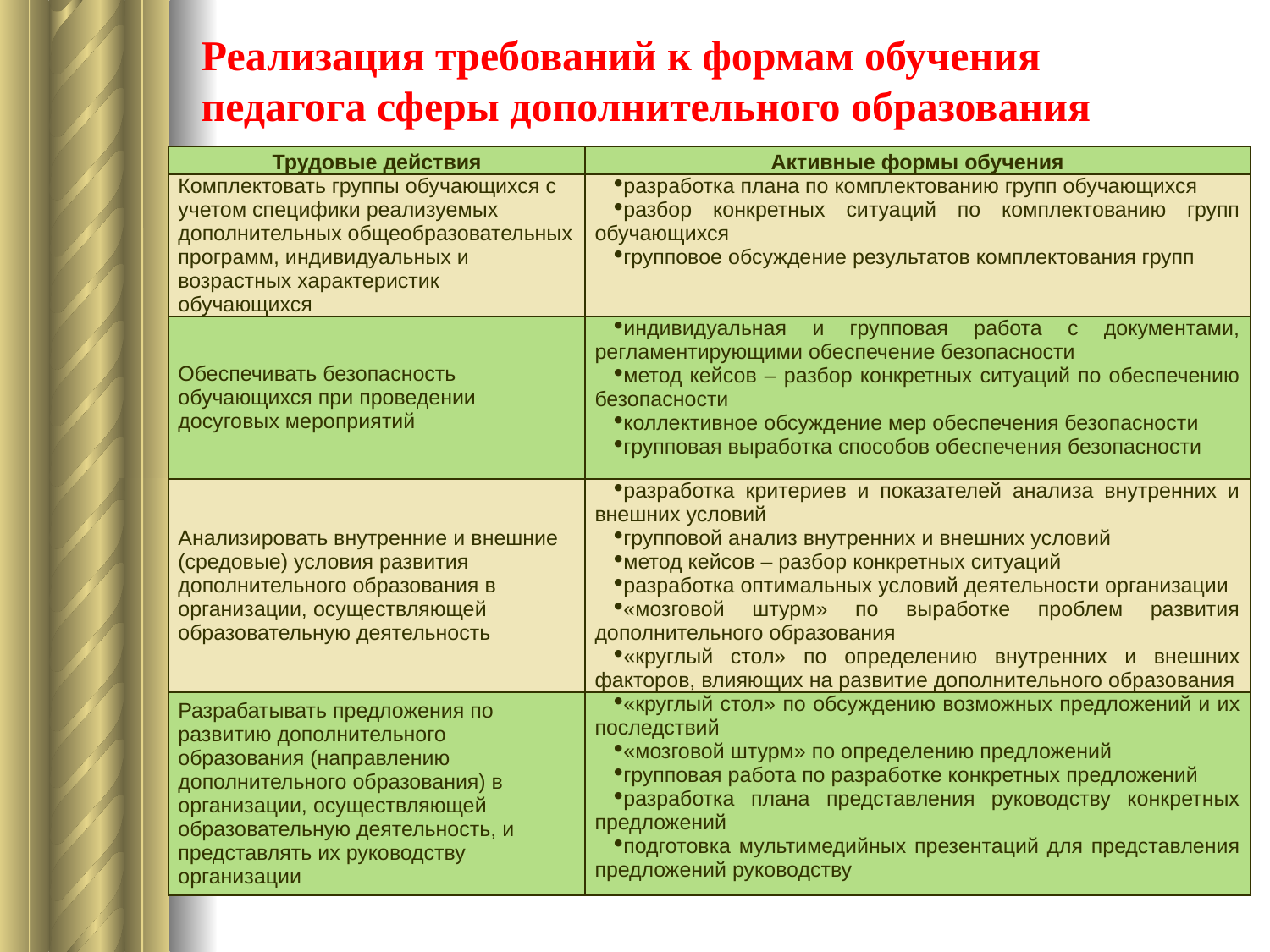

# Реализация требований к формам обучения педагога сферы дополнительного образования
| Трудовые действия | Активные формы обучения |
| --- | --- |
| Комплектовать группы обучающихся с учетом специфики реализуемых дополнительных общеобразовательных программ, индивидуальных и возрастных характеристик обучающихся | разработка плана по комплектованию групп обучающихся разбор конкретных ситуаций по комплектованию групп обучающихся групповое обсуждение результатов комплектования групп |
| Обеспечивать безопасность обучающихся при проведении досуговых мероприятий | индивидуальная и групповая работа с документами, регламентирующими обеспечение безопасности метод кейсов – разбор конкретных ситуаций по обеспечению безопасности коллективное обсуждение мер обеспечения безопасности групповая выработка способов обеспечения безопасности |
| Анализировать внутренние и внешние (средовые) условия развития дополнительного образования в организации, осуществляющей образовательную деятельность | разработка критериев и показателей анализа внутренних и внешних условий групповой анализ внутренних и внешних условий метод кейсов – разбор конкретных ситуаций разработка оптимальных условий деятельности организации «мозговой штурм» по выработке проблем развития дополнительного образования «круглый стол» по определению внутренних и внешних факторов, влияющих на развитие дополнительного образования |
| Разрабатывать предложения по развитию дополнительного образования (направлению дополнительного образования) в организации, осуществляющей образовательную деятельность, и представлять их руководству организации | «круглый стол» по обсуждению возможных предложений и их последствий «мозговой штурм» по определению предложений групповая работа по разработке конкретных предложений разработка плана представления руководству конкретных предложений подготовка мультимедийных презентаций для представления предложений руководству |